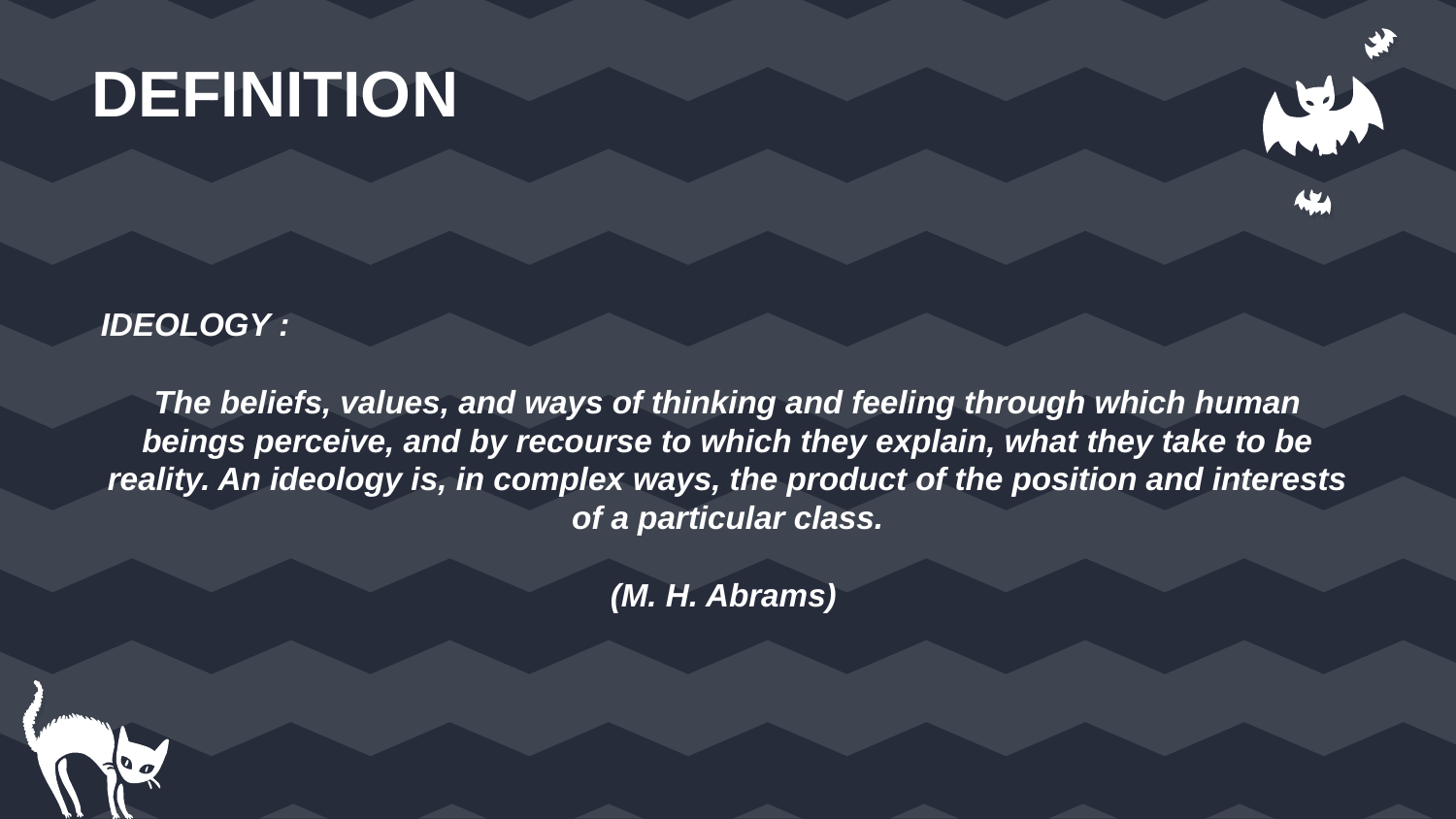

DEFINITION

IDEOLOGY :

The beliefs, values, and ways of thinking and feeling through which human beings perceive, and by recourse to which they explain, what they take to be reality. An ideology is, in complex ways, the product of the position and interests of a particular class.

(M. H. Abrams)